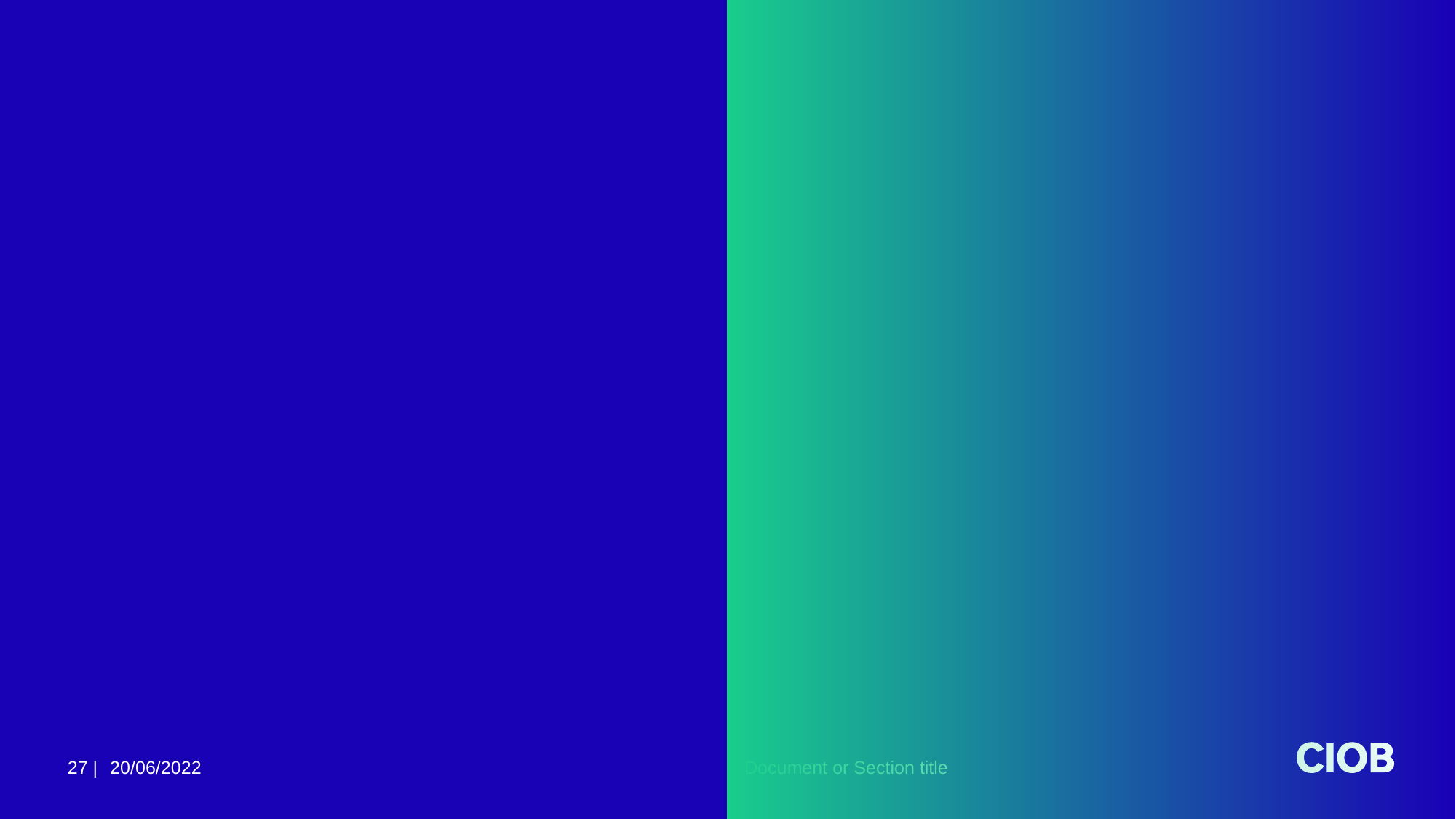

27 |
20/06/2022
Document or Section title